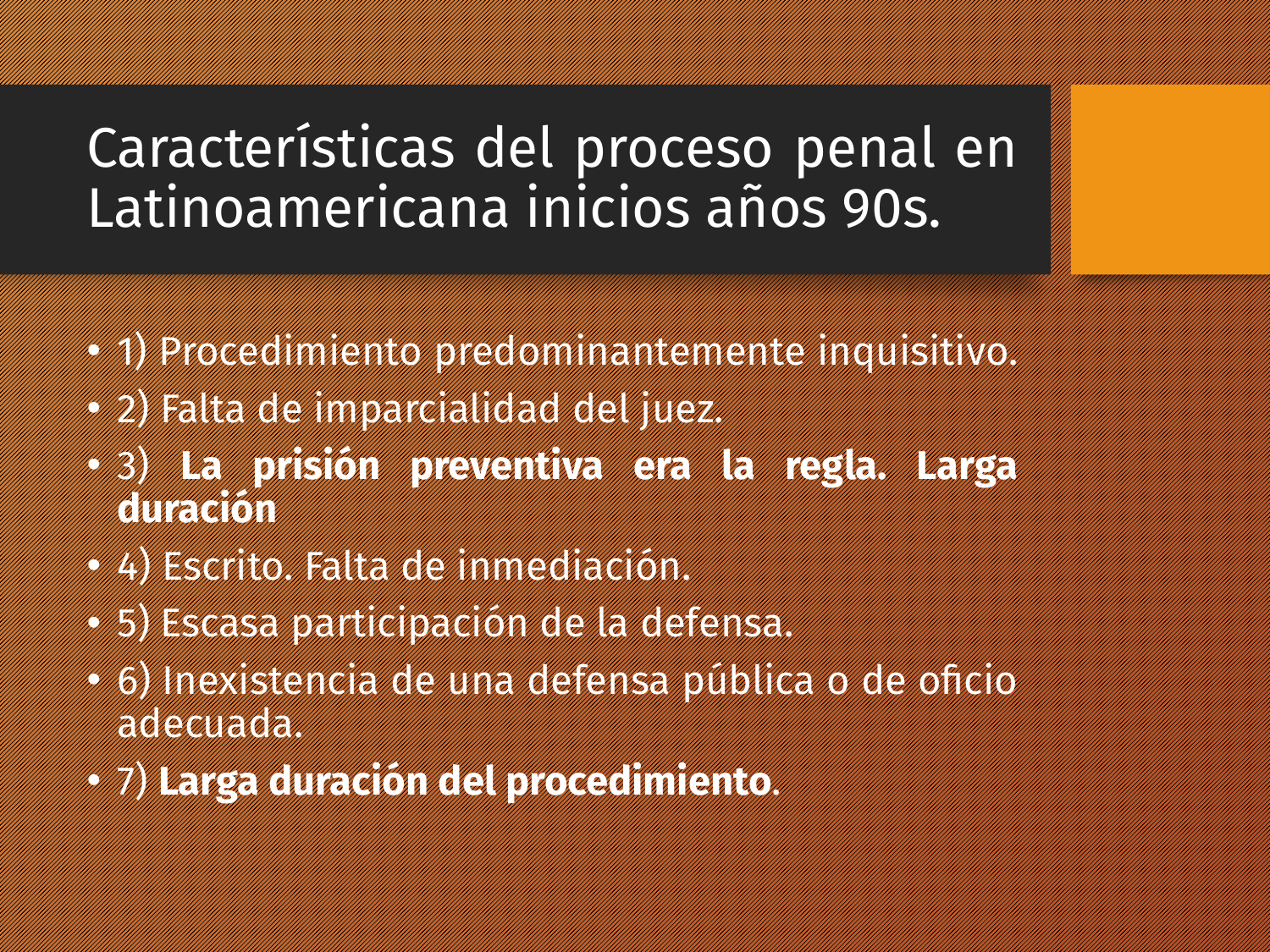

# Características del proceso penal en Latinoamericana inicios años 90s.
1) Procedimiento predominantemente inquisitivo.
2) Falta de imparcialidad del juez.
3) La prisión preventiva era la regla. Larga duración
4) Escrito. Falta de inmediación.
5) Escasa participación de la defensa.
6) Inexistencia de una defensa pública o de oficio adecuada.
7) Larga duración del procedimiento.